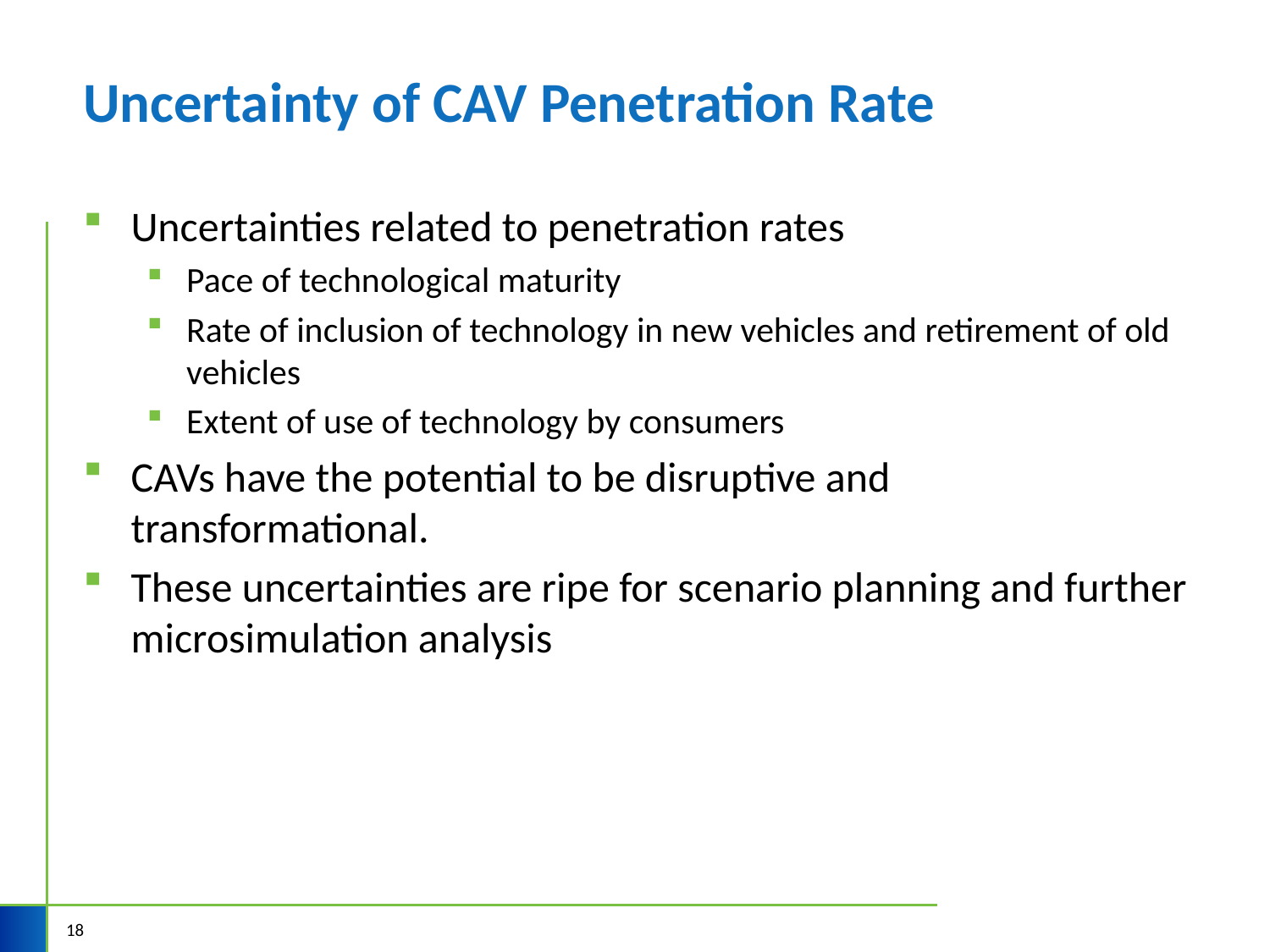

# Uncertainty of CAV Penetration Rate
Uncertainties related to penetration rates
Pace of technological maturity
Rate of inclusion of technology in new vehicles and retirement of old vehicles
Extent of use of technology by consumers
CAVs have the potential to be disruptive and transformational.
These uncertainties are ripe for scenario planning and further microsimulation analysis

18